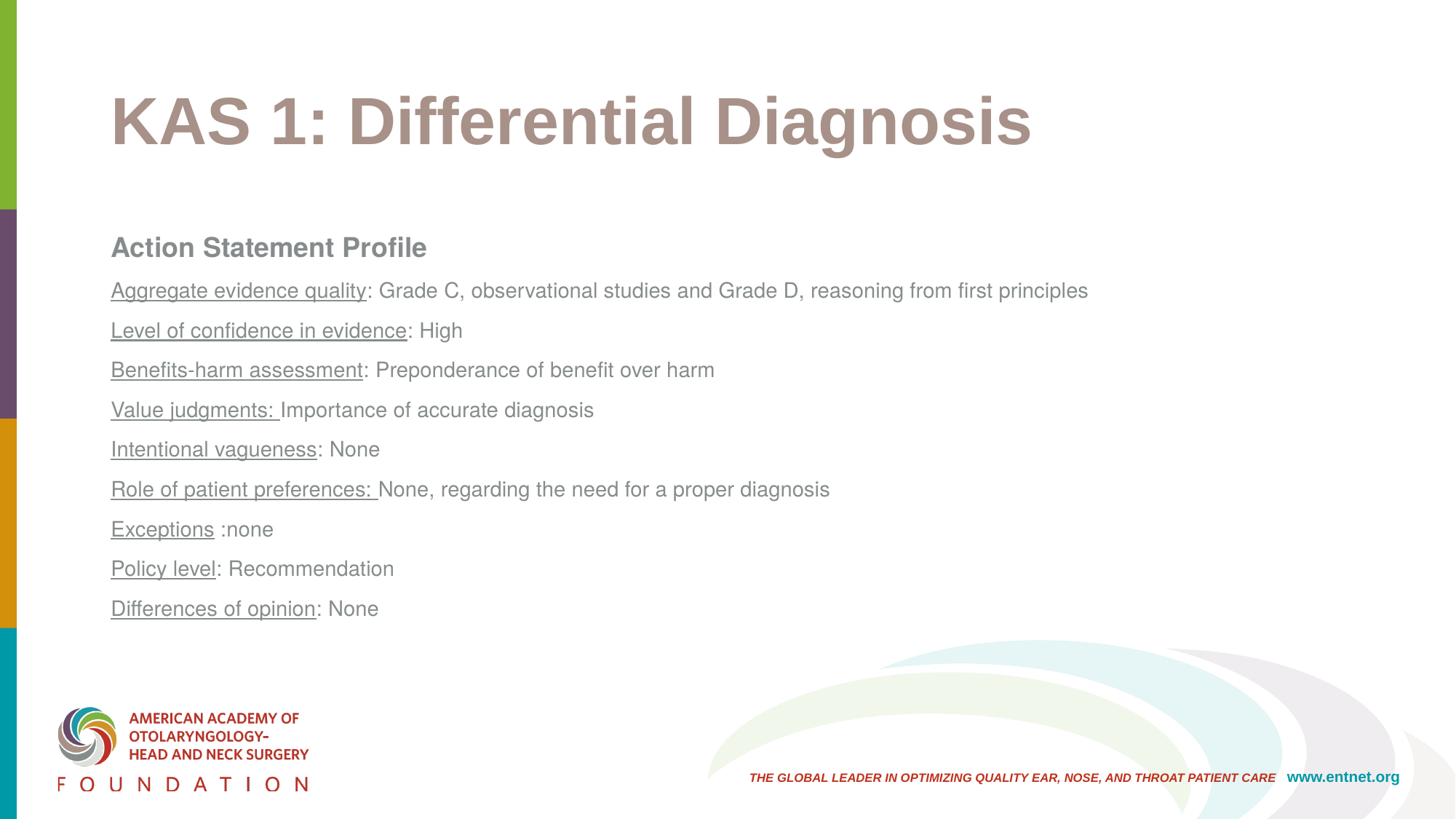

# KAS 1: Differential Diagnosis
Action Statement Profile
Aggregate evidence quality: Grade C, observational studies and Grade D, reasoning from first principles
Level of confidence in evidence: High
Benefits-harm assessment: Preponderance of benefit over harm
Value judgments: Importance of accurate diagnosis
Intentional vagueness: None
Role of patient preferences: None, regarding the need for a proper diagnosis
Exceptions :none
Policy level: Recommendation
Differences of opinion: None